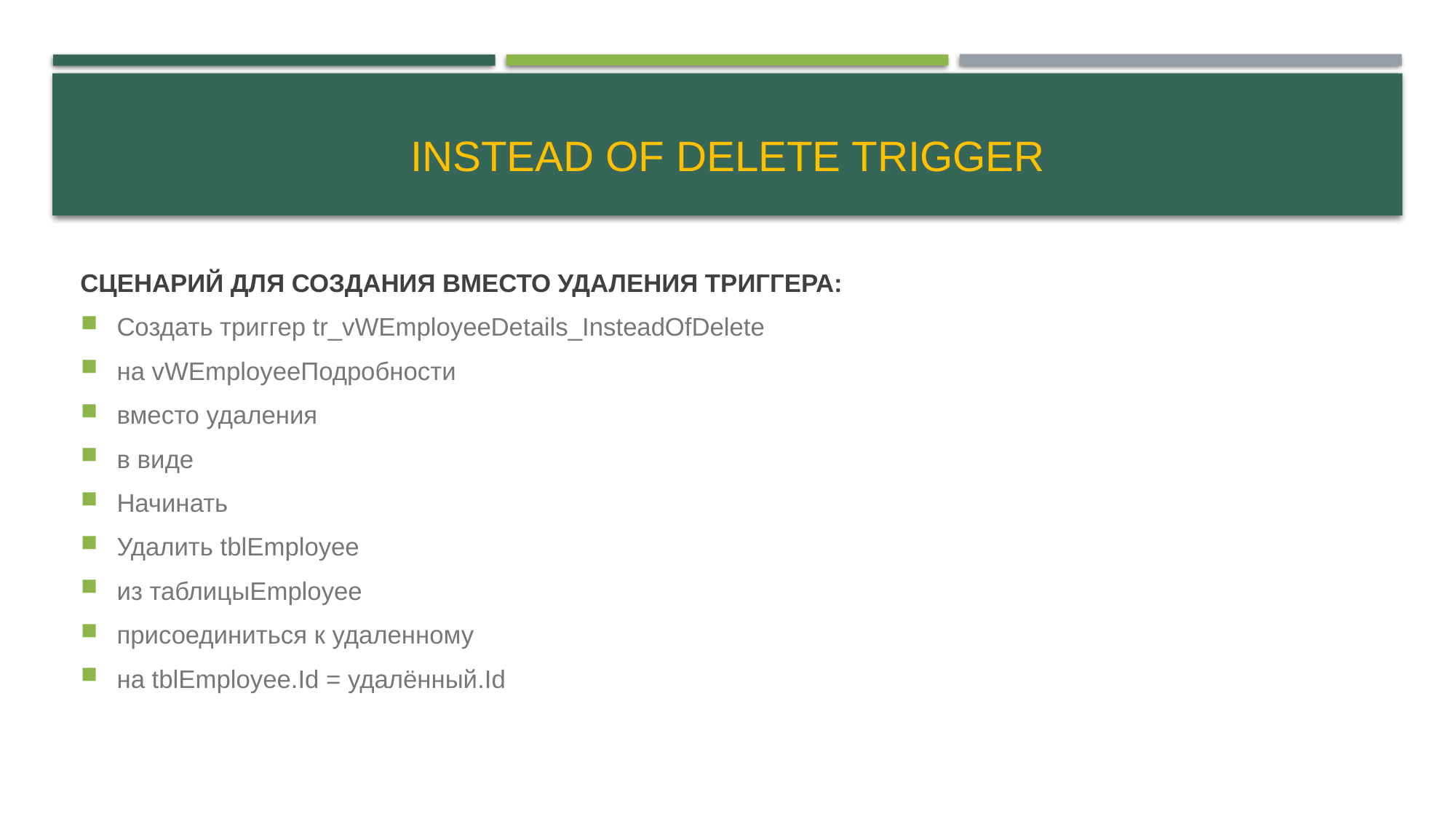

# INSTEAD OF DELETE TRIGGER
СЦЕНАРИЙ ДЛЯ СОЗДАНИЯ ВМЕСТО УДАЛЕНИЯ ТРИГГЕРА:
Создать триггер tr_vWEmployeeDetails_InsteadOfDelete
на vWEmployeeПодробности
вместо удаления
в виде
Начинать
Удалить tblEmployee
из таблицыEmployee
присоединиться к удаленному
на tblEmployee.Id = удалённый.Id